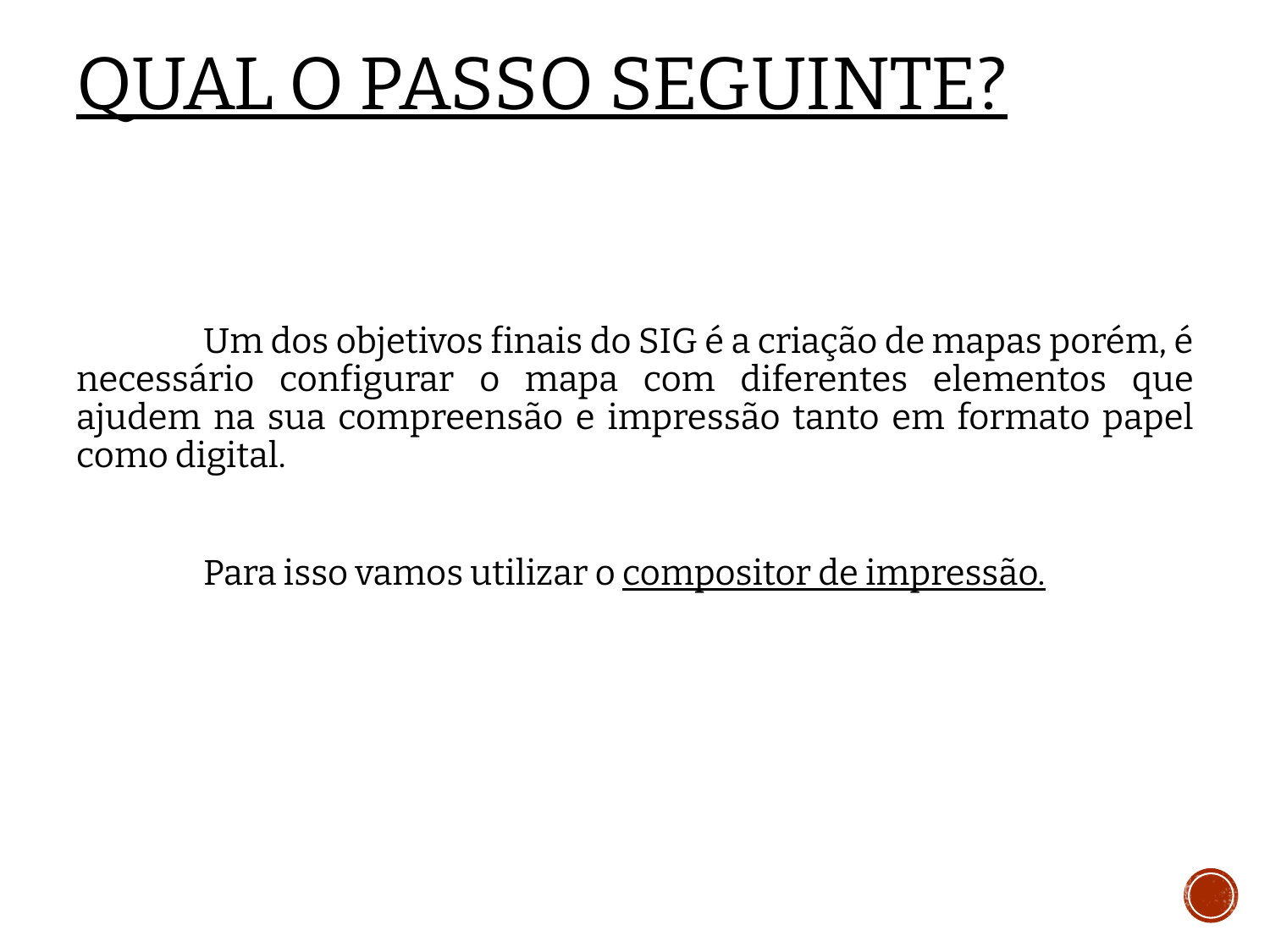

# Qual o passo seguinte?
	Um dos objetivos finais do SIG é a criação de mapas porém, é necessário configurar o mapa com diferentes elementos que ajudem na sua compreensão e impressão tanto em formato papel como digital.

	Para isso vamos utilizar o compositor de impressão.